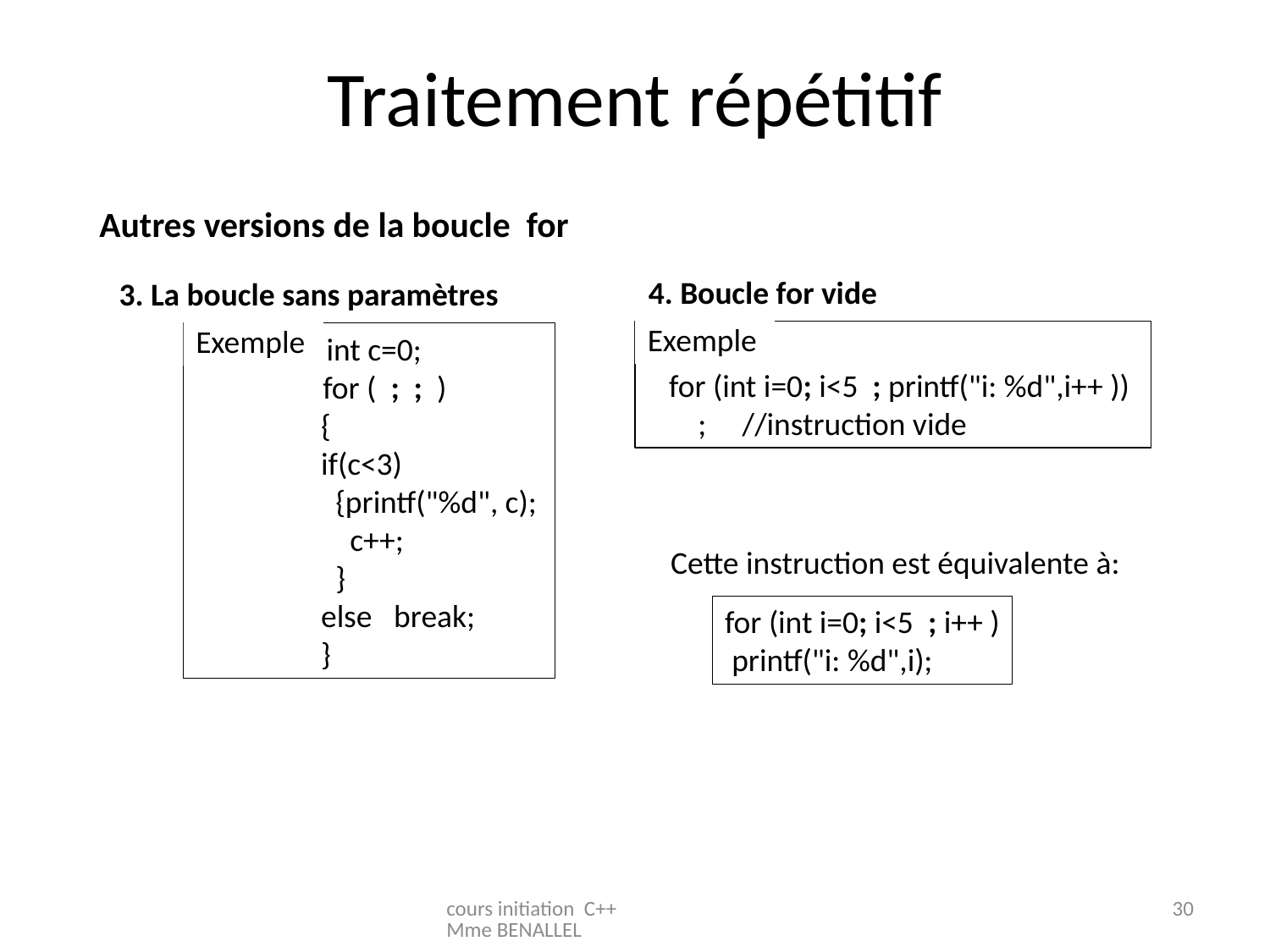

Traitement répétitif
Autres versions de la boucle  for
4. Boucle for vide
3. La boucle sans paramètres
Exemple
Exemple
Exemple
   for (int i=0; i<5  ; printf("i: %d",i++ ))
;     //instruction vide
Exemple   int c=0;
	for (  ;  ;  )
{
if(c<3)
  {printf("%d", c);
    c++;
  }
else   break;
}
Cette instruction est équivalente à:
for (int i=0; i<5  ; i++ )
 printf("i: %d",i);
cours initiation  C++                                         Mme BENALLEL
30